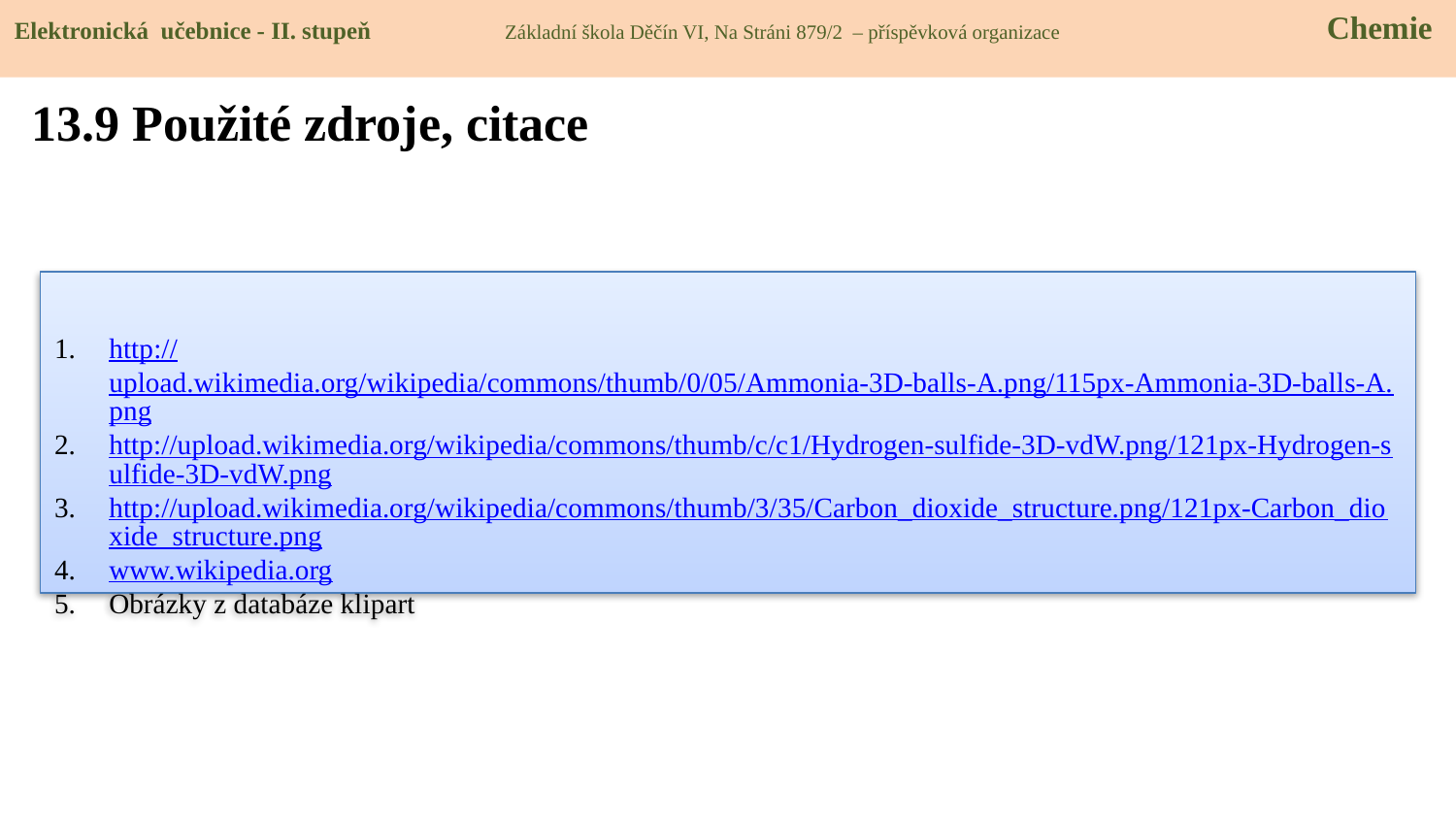

Elektronická  učebnice - II. stupeň                      Základní škola Děčín VI, Na Stráni 879/2  – příspěvková organizace                      	                             Chemie

13.9 Použité zdroje, citace
http://upload.wikimedia.org/wikipedia/commons/thumb/0/05/Ammonia-3D-balls-A.png/115px-Ammonia-3D-balls-A.png
http://upload.wikimedia.org/wikipedia/commons/thumb/c/c1/Hydrogen-sulfide-3D-vdW.png/121px-Hydrogen-sulfide-3D-vdW.png
http://upload.wikimedia.org/wikipedia/commons/thumb/3/35/Carbon_dioxide_structure.png/121px-Carbon_dioxide_structure.png
www.wikipedia.org
Obrázky z databáze klipart